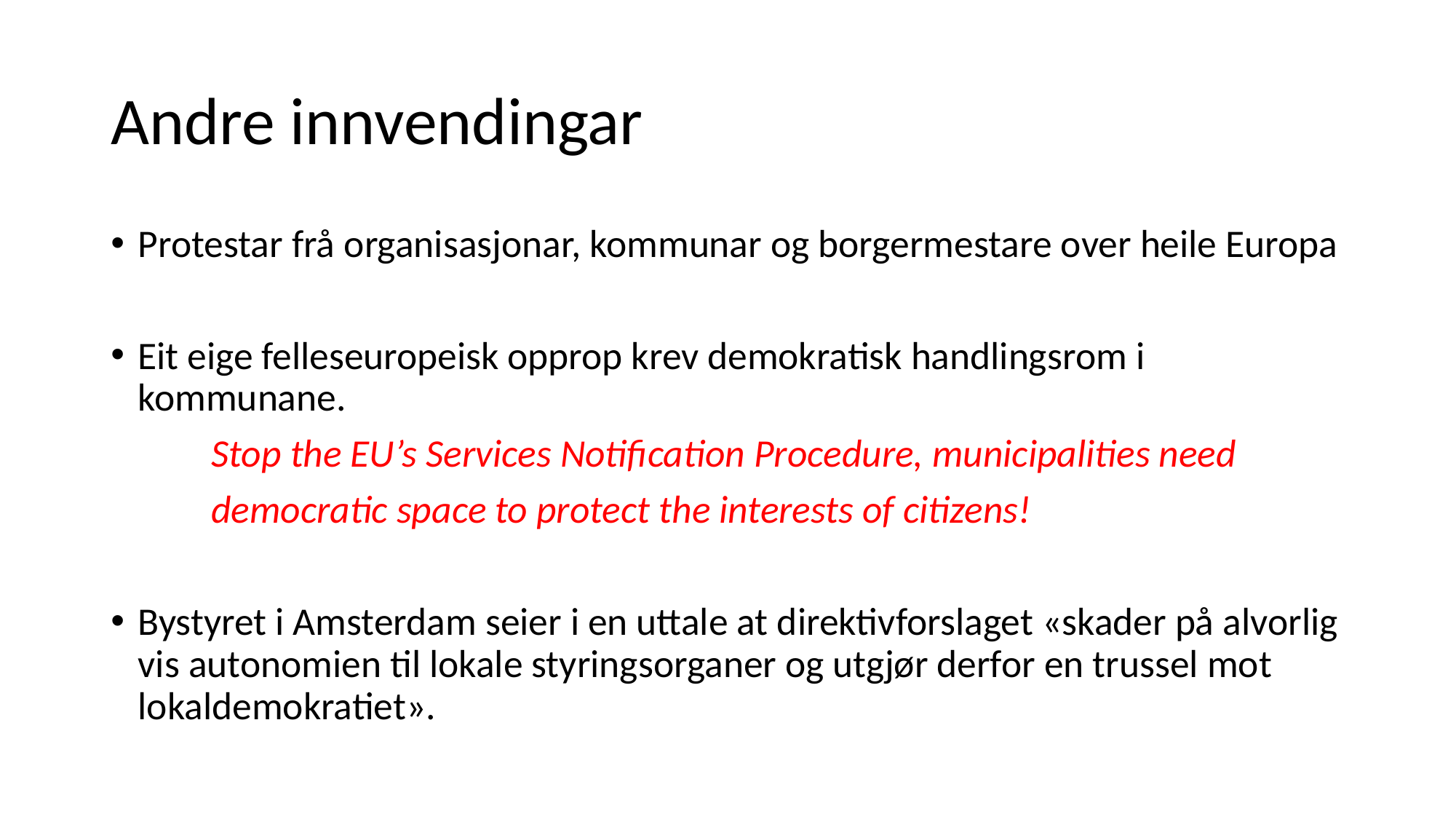

# Andre innvendingar
Protestar frå organisasjonar, kommunar og borgermestare over heile Europa

Eit eige felleseuropeisk opprop krev demokratisk handlingsrom i kommunane.
	Stop the EU’s Services Notification Procedure, municipalities need
	democratic space to protect the interests of citizens!

Bystyret i Amsterdam seier i en uttale at direktivforslaget «skader på alvorlig vis autonomien til lokale styringsorganer og utgjør derfor en trussel mot lokaldemokratiet».